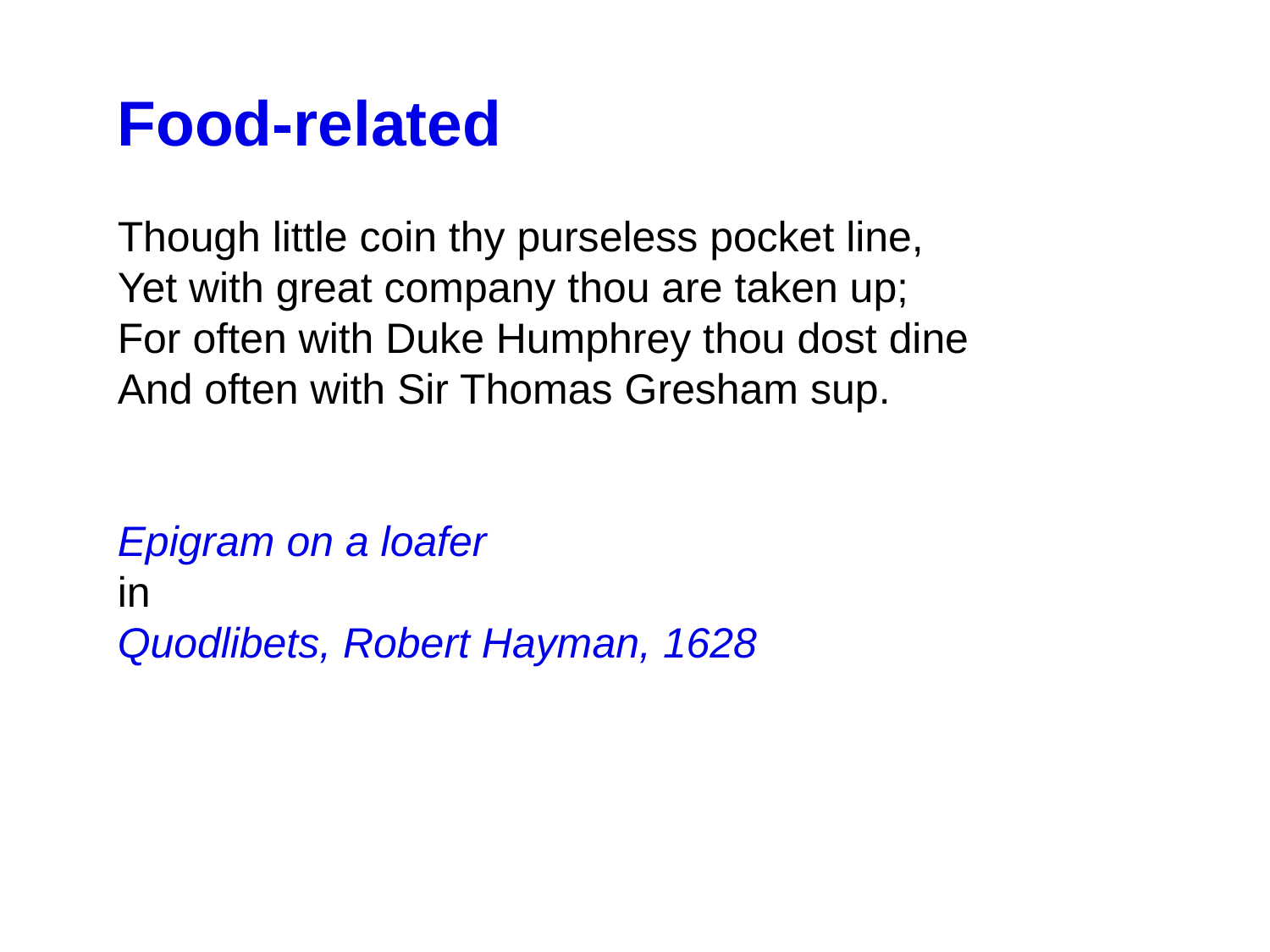

Food-related

Though little coin thy purseless pocket line,
Yet with great company thou are taken up;
For often with Duke Humphrey thou dost dine
And often with Sir Thomas Gresham sup.

Epigram on a loafer
in
Quodlibets, Robert Hayman, 1628